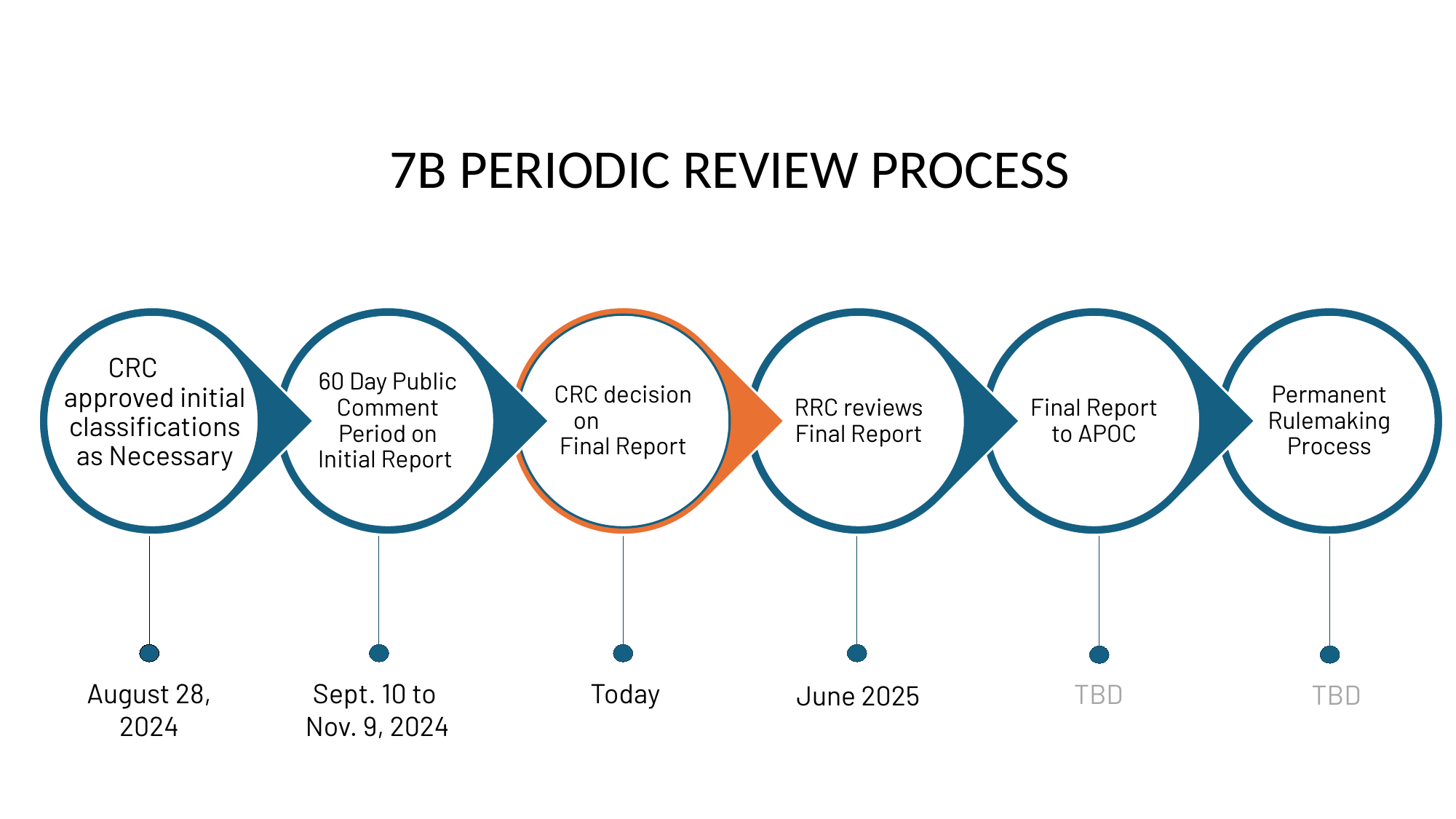

7B PERIODIC REVIEW PROCESS

60 Day Public Comment Period on Initial Report
CRC decision on                Final Report
RRC reviews Final Report
Final Report to APOC
Permanent Rulemaking Process
CRC         approved initial classifications as Necessary

Sept. 10 to
Nov. 9, 2024
August 28, 2024
Today
TBD
TBD
June 2025